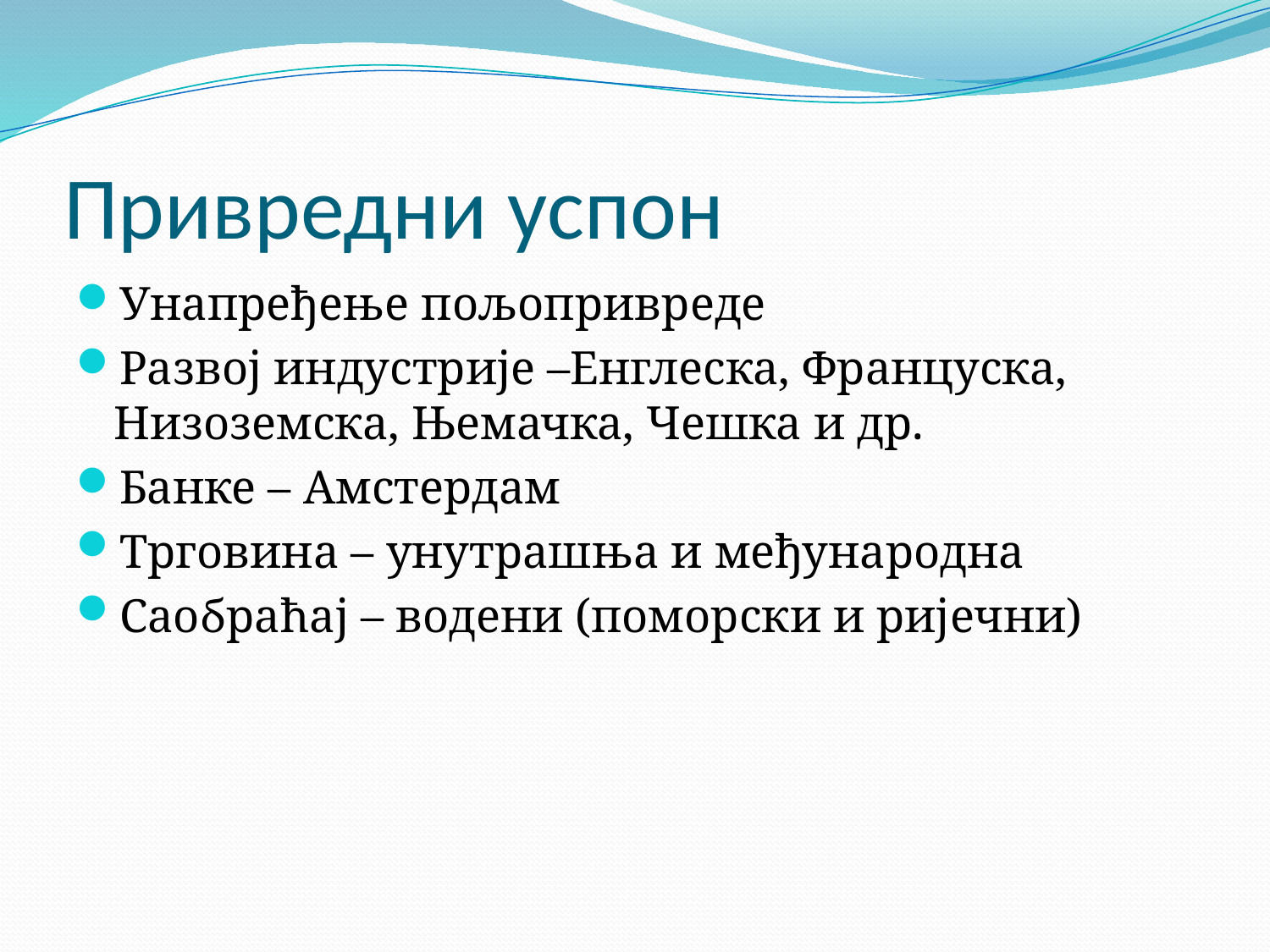

# Привредни успон
Унапређење пољопривреде
Развој индустрије –Енглеска, Француска, Низоземска, Њемачка, Чешка и др.
Банке – Амстердам
Трговина – унутрашња и међународна
Саобраћај – водени (поморски и ријечни)